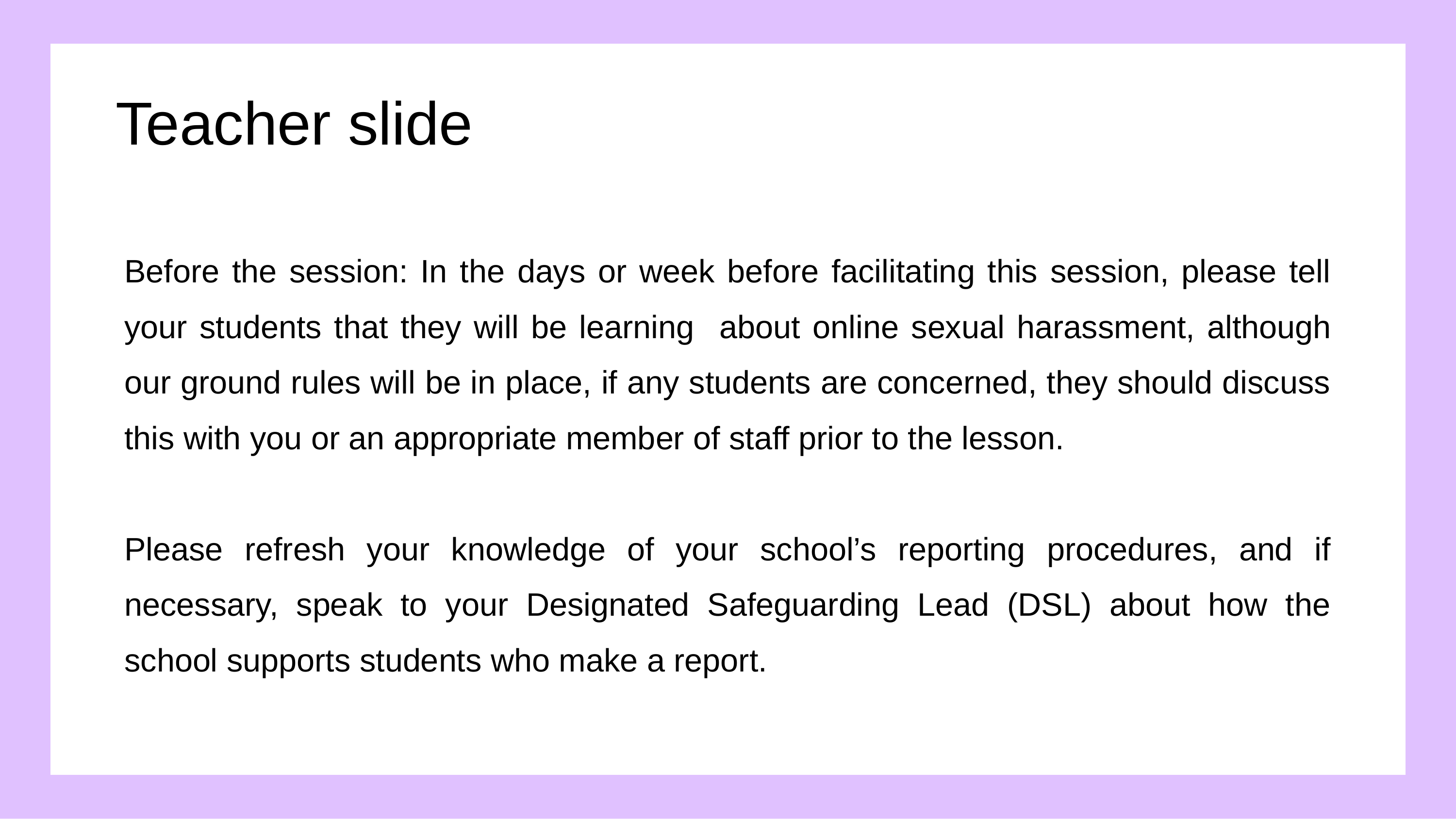

Teacher slide
Before the session: In the days or week before facilitating this session, please tell your students that they will be learning  about online sexual harassment, although our ground rules will be in place, if any students are concerned, they should discuss this with you or an appropriate member of staff prior to the lesson.

Please refresh your knowledge of your school’s reporting procedures, and if necessary, speak to your Designated Safeguarding Lead (DSL) about how the school supports students who make a report.